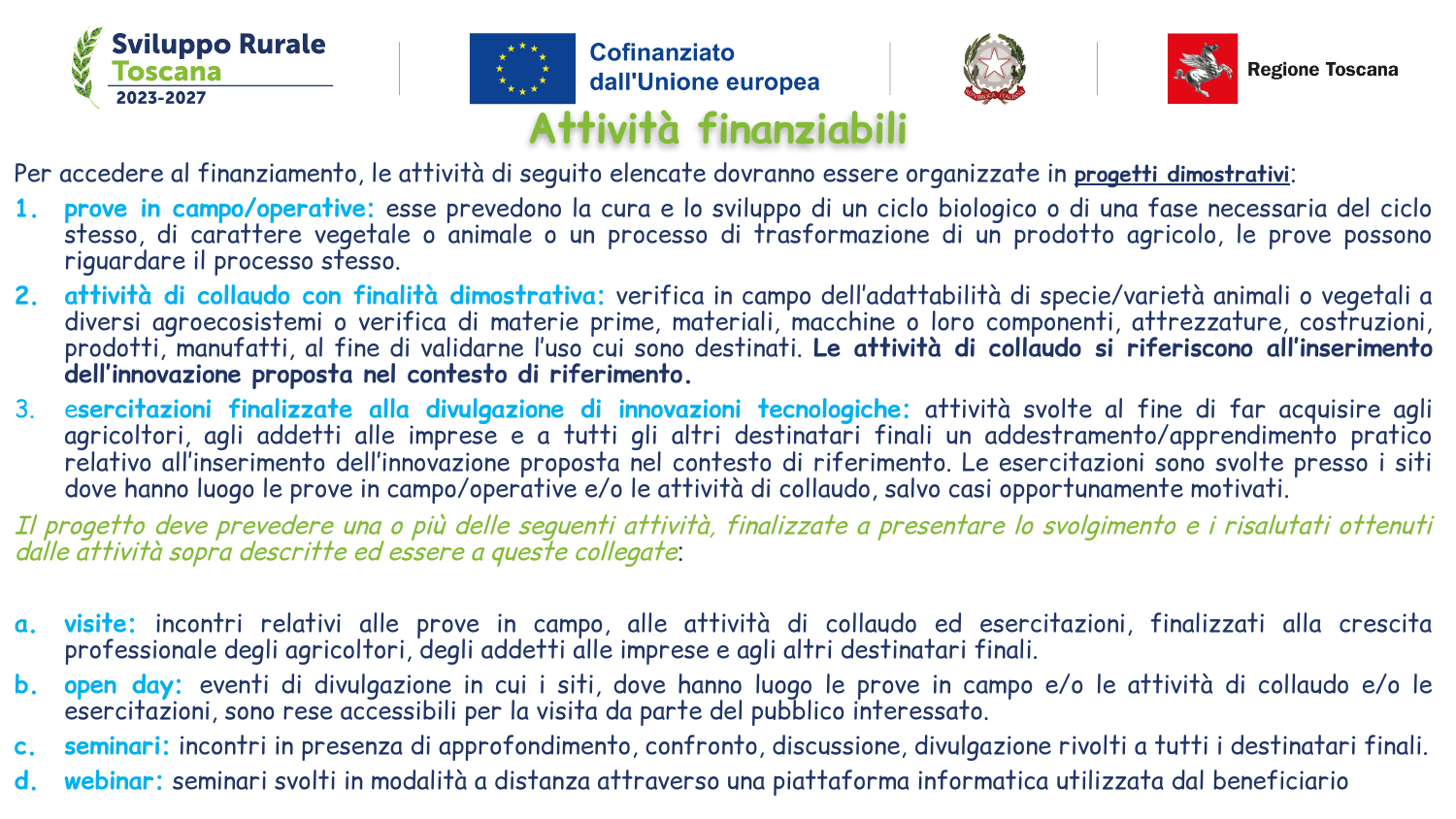

# Attività finanziabili
Per accedere al finanziamento, le attività di seguito elencate dovranno essere organizzate in progetti dimostrativi:
prove in campo/operative: esse prevedono la cura e lo sviluppo di un ciclo biologico o di una fase necessaria del ciclo stesso, di carattere vegetale o animale o un processo di trasformazione di un prodotto agricolo, le prove possono riguardare il processo stesso.
attività di collaudo con finalità dimostrativa: verifica in campo dell’adattabilità di specie/varietà animali o vegetali a diversi agroecosistemi o verifica di materie prime, materiali, macchine o loro componenti, attrezzature, costruzioni, prodotti, manufatti, al fine di validarne l’uso cui sono destinati. Le attività di collaudo si riferiscono all’inserimento dell’innovazione proposta nel contesto di riferimento.
esercitazioni finalizzate alla divulgazione di innovazioni tecnologiche: attività svolte al fine di far acquisire agli agricoltori, agli addetti alle imprese e a tutti gli altri destinatari finali un addestramento/apprendimento pratico relativo all’inserimento dell’innovazione proposta nel contesto di riferimento. Le esercitazioni sono svolte presso i siti dove hanno luogo le prove in campo/operative e/o le attività di collaudo, salvo casi opportunamente motivati.
Il progetto deve prevedere una o più delle seguenti attività, finalizzate a presentare lo svolgimento e i risalutati ottenuti dalle attività sopra descritte ed essere a queste collegate:

visite: incontri relativi alle prove in campo, alle attività di collaudo ed esercitazioni, finalizzati alla crescita professionale degli agricoltori, degli addetti alle imprese e agli altri destinatari finali.
open day: eventi di divulgazione in cui i siti, dove hanno luogo le prove in campo e/o le attività di collaudo e/o le esercitazioni, sono rese accessibili per la visita da parte del pubblico interessato.
seminari: incontri in presenza di approfondimento, confronto, discussione, divulgazione rivolti a tutti i destinatari finali.
webinar: seminari svolti in modalità a distanza attraverso una piattaforma informatica utilizzata dal beneficiario